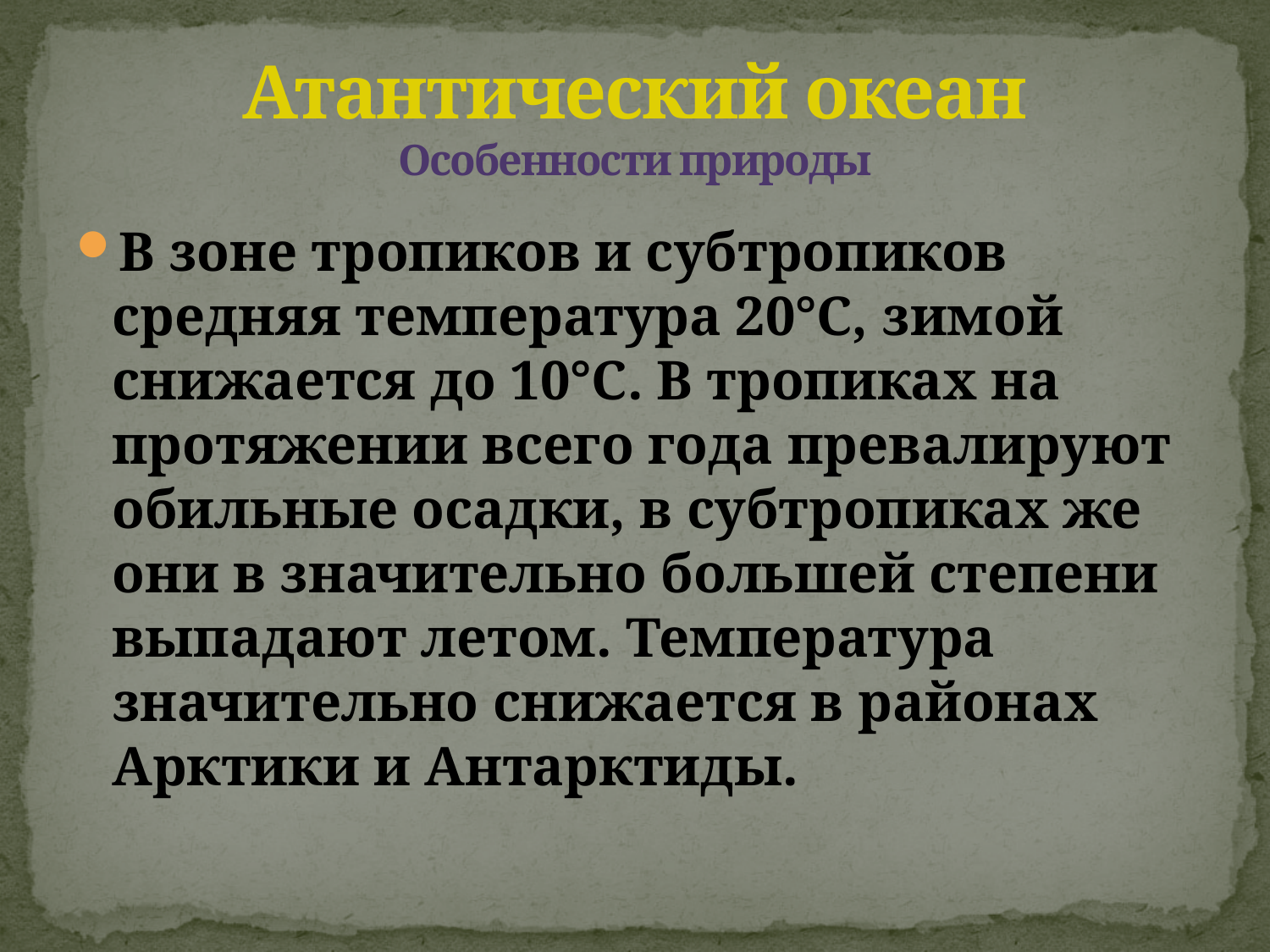

# Атантический океан Особенности природы
В зоне тропиков и субтропиков средняя температура 20°С, зимой снижается до 10°С. В тропиках на протяжении всего года превалируют обильные осадки, в субтропиках же они в значительно большей степени выпадают летом. Температура значительно снижается в районах Арктики и Антарктиды.